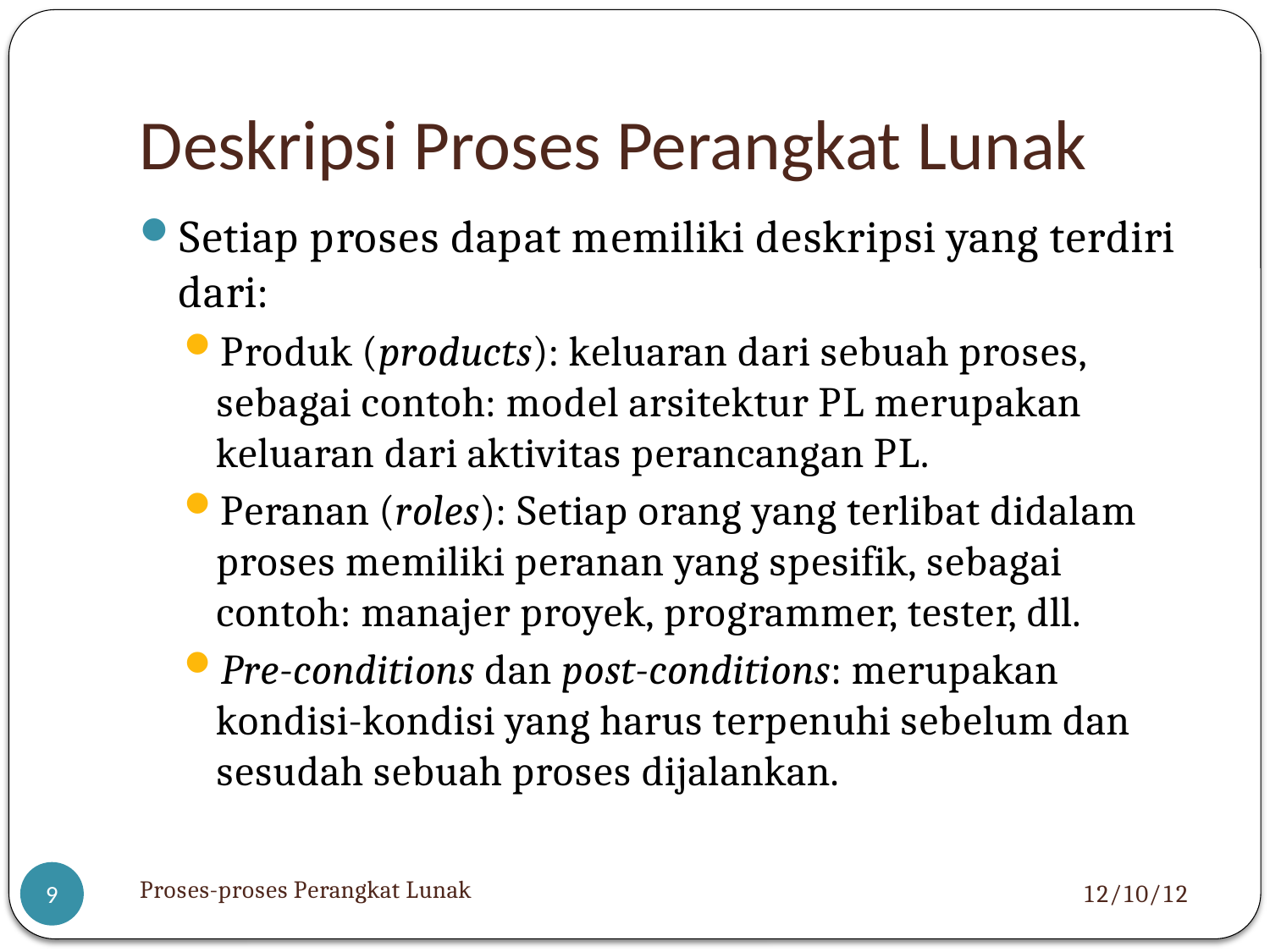

# Deskripsi Proses Perangkat Lunak
Setiap proses dapat memiliki deskripsi yang terdiri dari:
Produk (products): keluaran dari sebuah proses, sebagai contoh: model arsitektur PL merupakan keluaran dari aktivitas perancangan PL.
Peranan (roles): Setiap orang yang terlibat didalam proses memiliki peranan yang spesifik, sebagai contoh: manajer proyek, programmer, tester, dll.
Pre-conditions dan post-conditions: merupakan kondisi-kondisi yang harus terpenuhi sebelum dan sesudah sebuah proses dijalankan.
Proses-proses Perangkat Lunak
12/10/12
9